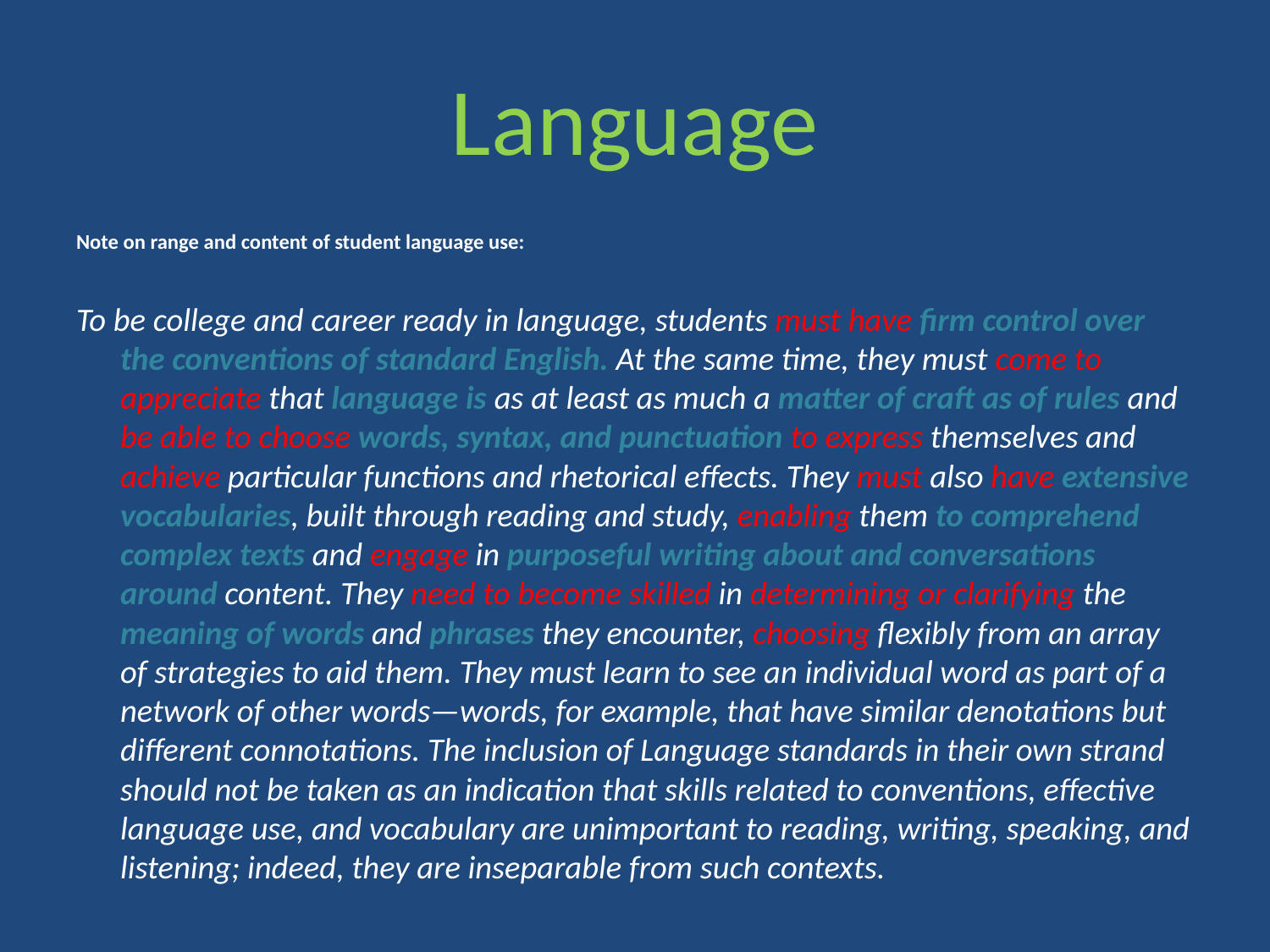

# Language
Note on range and content of student language use:

To be college and career ready in language, students must have firm control over the conventions of standard English. At the same time, they must come to appreciate that language is as at least as much a matter of craft as of rules and be able to choose words, syntax, and punctuation to express themselves and achieve particular functions and rhetorical effects. They must also have extensive vocabularies, built through reading and study, enabling them to comprehend complex texts and engage in purposeful writing about and conversations around content. They need to become skilled in determining or clarifying the meaning of words and phrases they encounter, choosing flexibly from an array of strategies to aid them. They must learn to see an individual word as part of a network of other words—words, for example, that have similar denotations but different connotations. The inclusion of Language standards in their own strand should not be taken as an indication that skills related to conventions, effective language use, and vocabulary are unimportant to reading, writing, speaking, and listening; indeed, they are inseparable from such contexts.